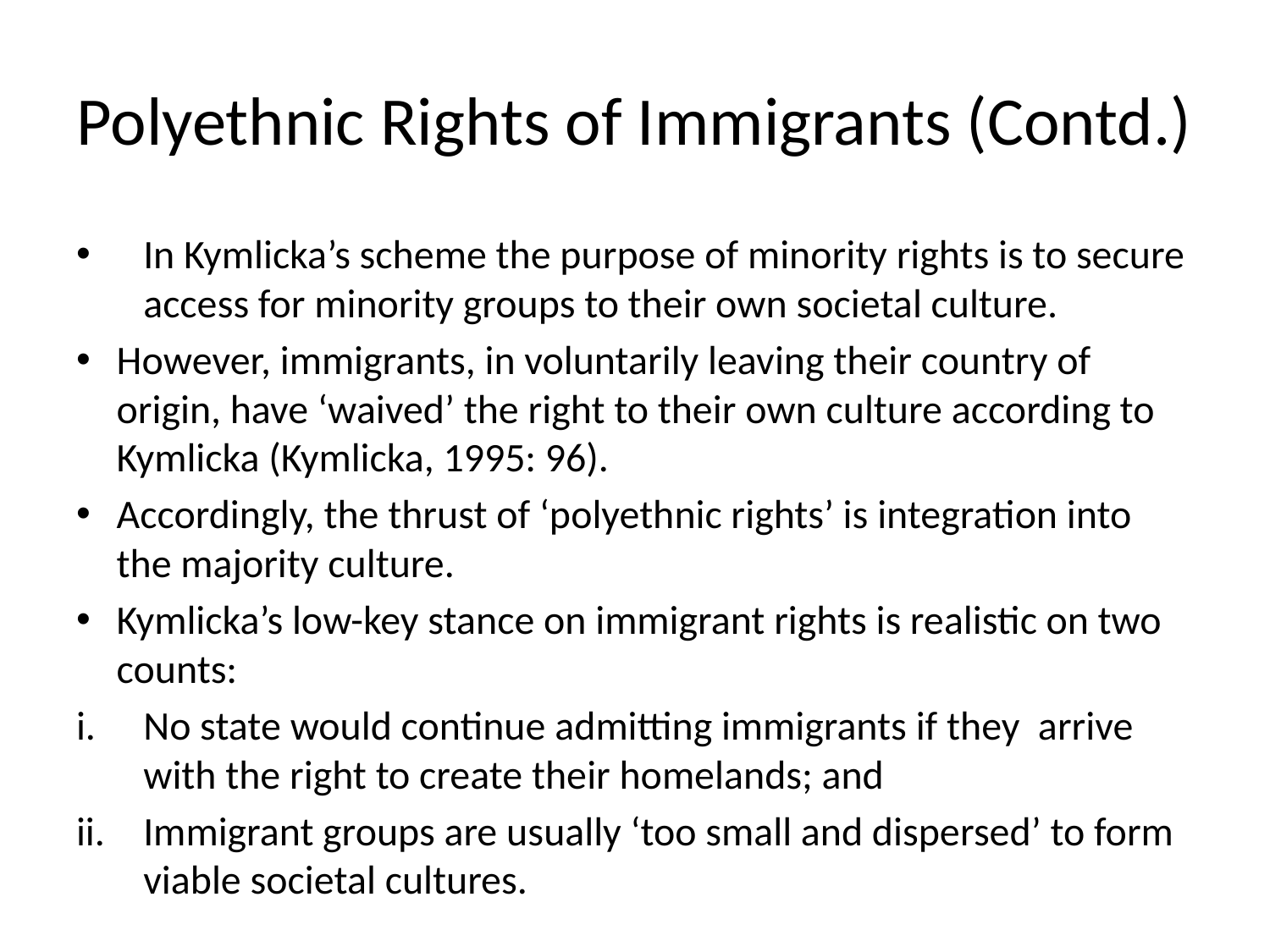

# Polyethnic Rights of Immigrants (Contd.)
In Kymlicka’s scheme the purpose of minority rights is to secure access for minority groups to their own societal culture.
However, immigrants, in voluntarily leaving their country of origin, have ‘waived’ the right to their own culture according to Kymlicka (Kymlicka, 1995: 96).
Accordingly, the thrust of ‘polyethnic rights’ is integration into the majority culture.
Kymlicka’s low-key stance on immigrant rights is realistic on two counts:
No state would continue admitting immigrants if they  arrive with the right to create their homelands; and
Immigrant groups are usually ‘too small and dispersed’ to form viable societal cultures.